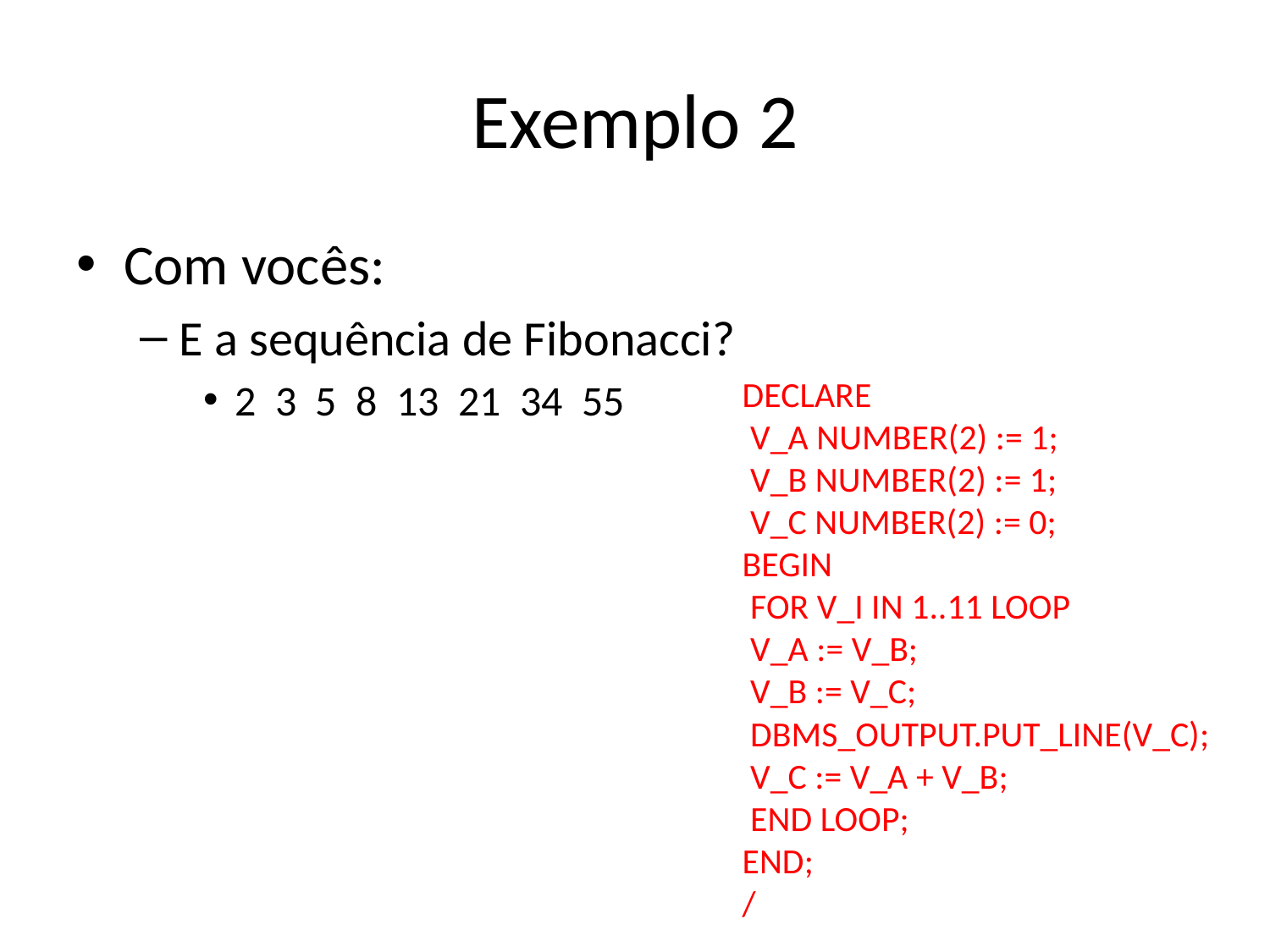

# Exemplo 2
Com vocês:
E a sequência de Fibonacci?
2  3  5  8  13  21  34  55

DECLARE
 V_A NUMBER(2) := 1;
 V_B NUMBER(2) := 1;
 V_C NUMBER(2) := 0;
BEGIN
 FOR V_I IN 1..11 LOOP
 V_A := V_B;
 V_B := V_C;
 DBMS_OUTPUT.PUT_LINE(V_C);
 V_C := V_A + V_B;
 END LOOP;
END;
/